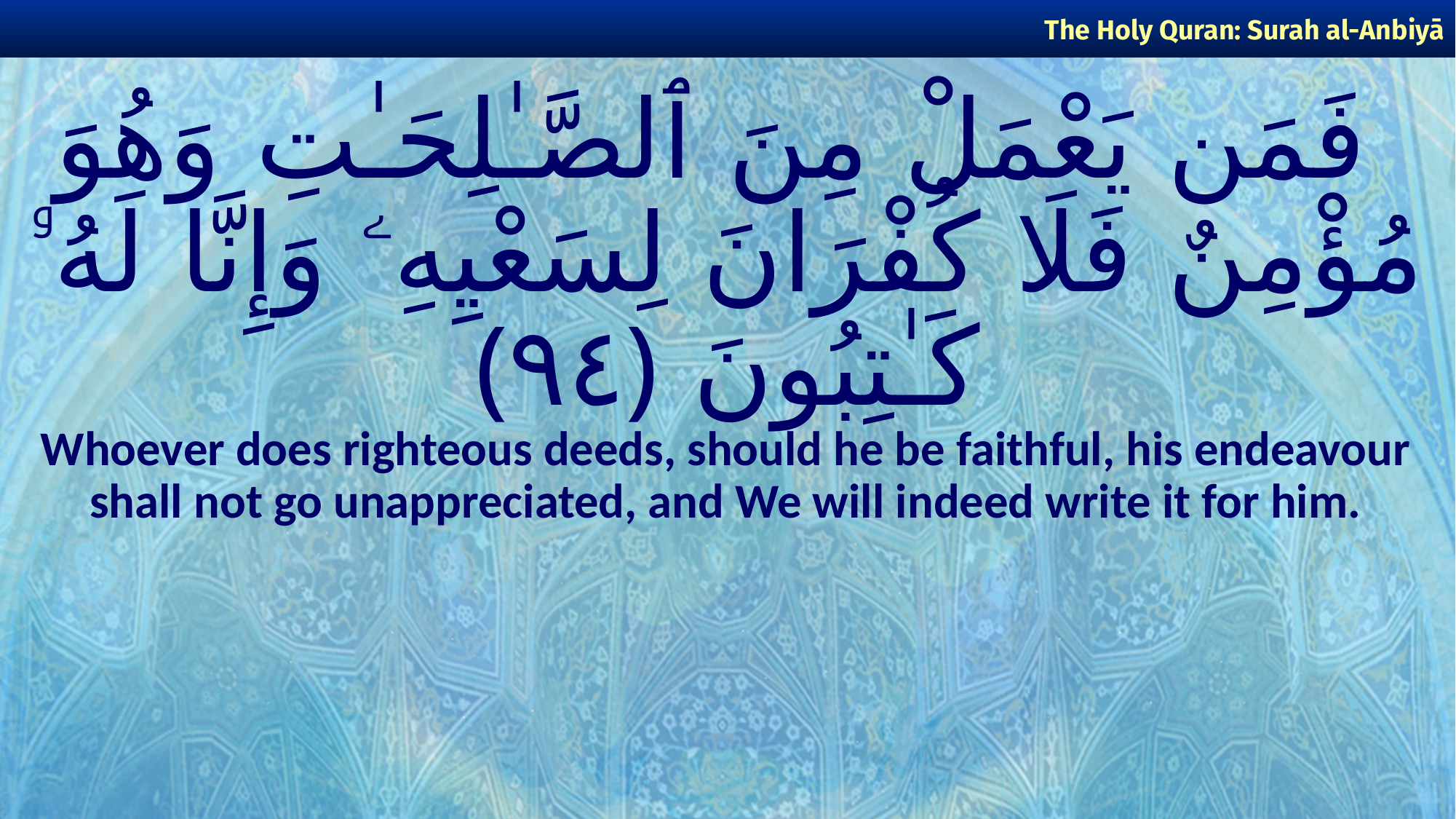

The Holy Quran: Surah al-Anbiyā
# فَمَن يَعْمَلْ مِنَ ٱلصَّـٰلِحَـٰتِ وَهُوَ مُؤْمِنٌ فَلَا كُفْرَانَ لِسَعْيِهِۦ وَإِنَّا لَهُۥ كَـٰتِبُونَ ﴿٩٤﴾
Whoever does righteous deeds, should he be faithful, his endeavour shall not go unappreciated, and We will indeed write it for him.